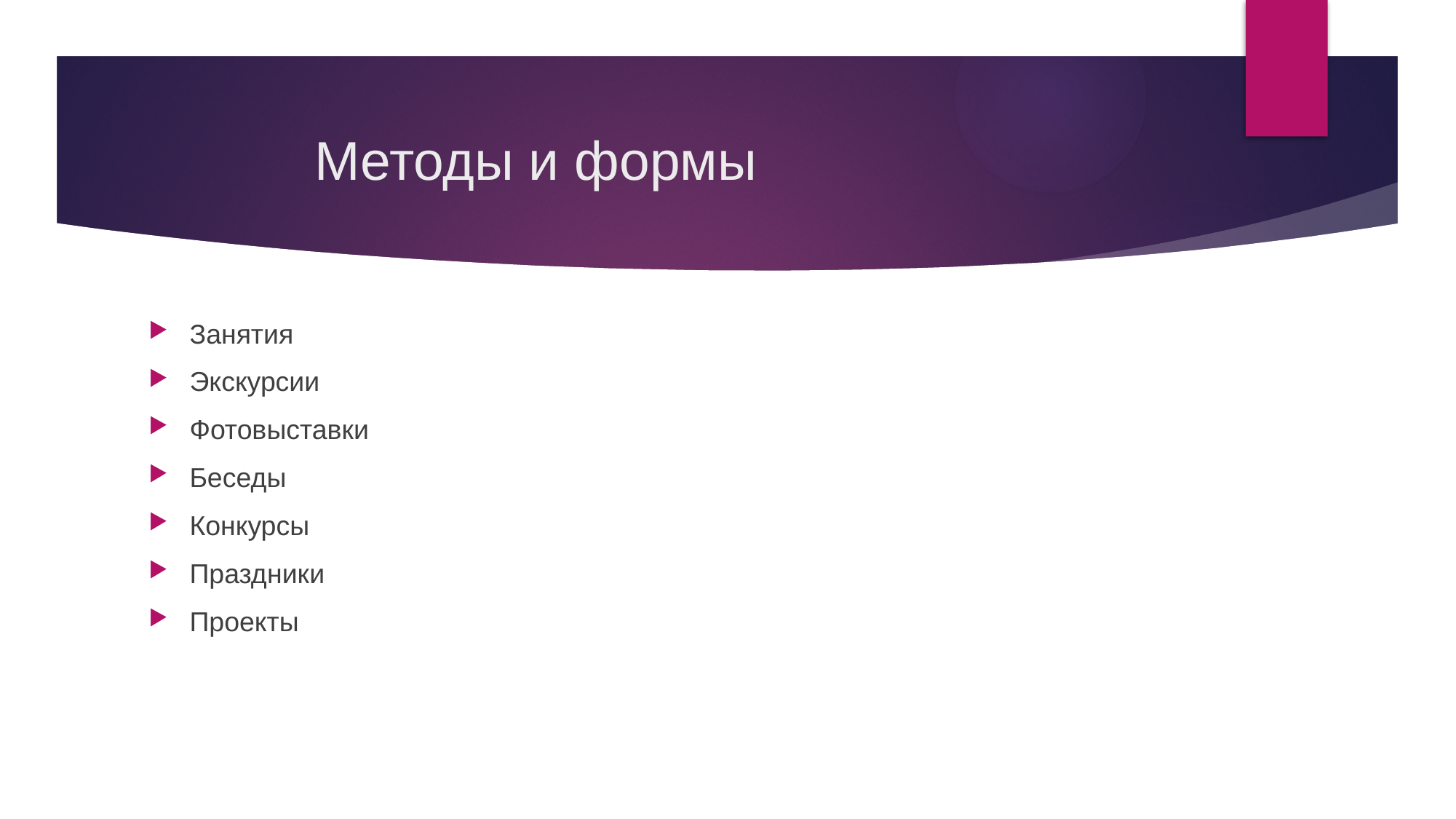

# Методы и формы
Занятия
Экскурсии
Фотовыставки
Беседы
Конкурсы
Праздники
Проекты